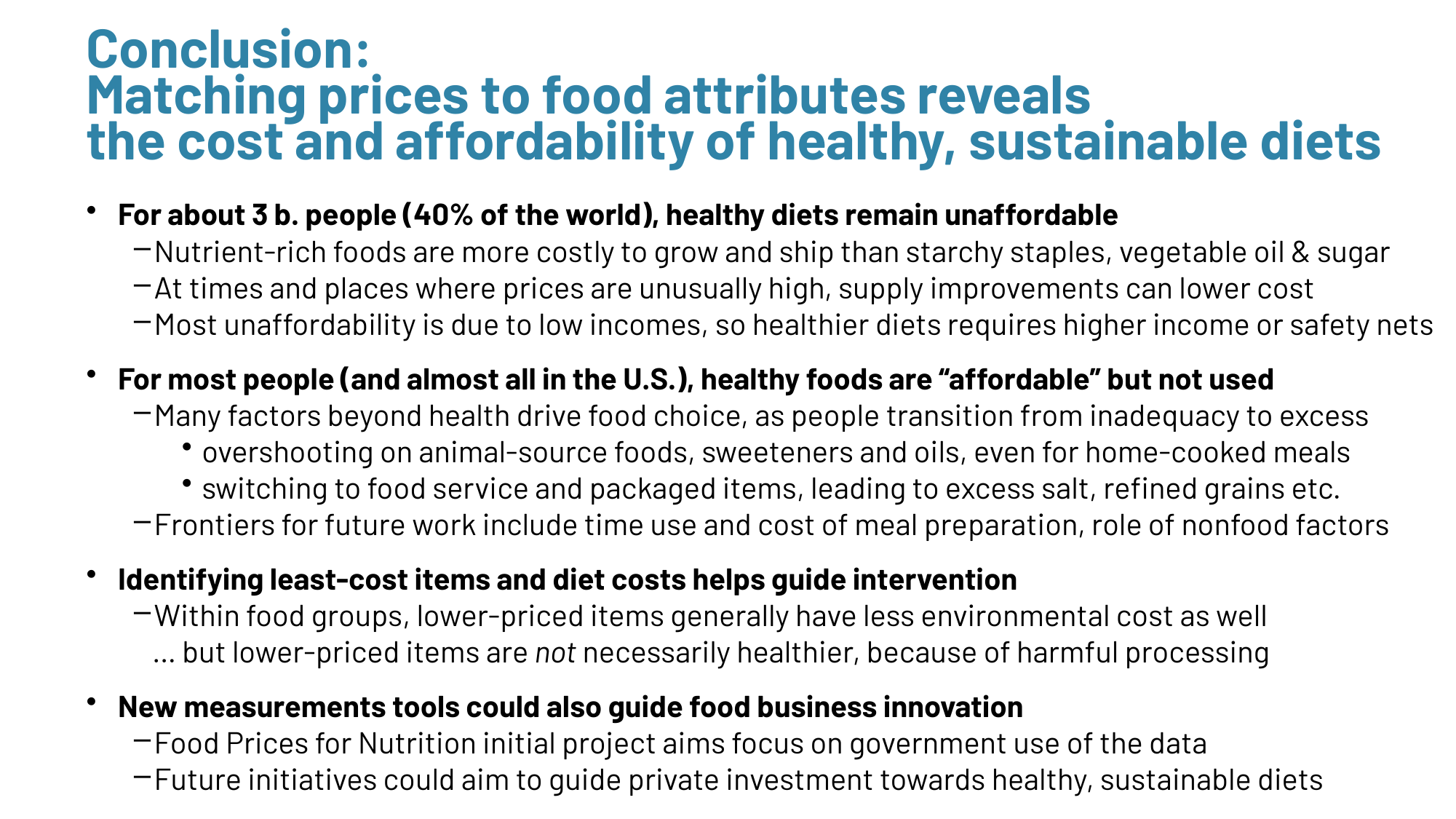

Conclusion:
Matching prices to food attributes reveals
the cost and affordability of healthy, sustainable diets
For about 3 b. people (40% of the world), healthy diets remain unaffordable
Nutrient-rich foods are more costly to grow and ship than starchy staples, vegetable oil & sugar
At times and places where prices are unusually high, supply improvements can lower cost
Most unaffordability is due to low incomes, so healthier diets requires higher income or safety nets
For most people (and almost all in the U.S.), healthy foods are “affordable” but not used
Many factors beyond health drive food choice, as people transition from inadequacy to excess
overshooting on animal-source foods, sweeteners and oils, even for home-cooked meals
switching to food service and packaged items, leading to excess salt, refined grains etc.
Frontiers for future work include time use and cost of meal preparation, role of nonfood factors
Identifying least-cost items and diet costs helps guide intervention
Within food groups, lower-priced items generally have less environmental cost as well
   … but lower-priced items are not necessarily healthier, because of harmful processing
New measurements tools could also guide food business innovation
Food Prices for Nutrition initial project aims focus on government use of the data
Future initiatives could aim to guide private investment towards healthy, sustainable diets